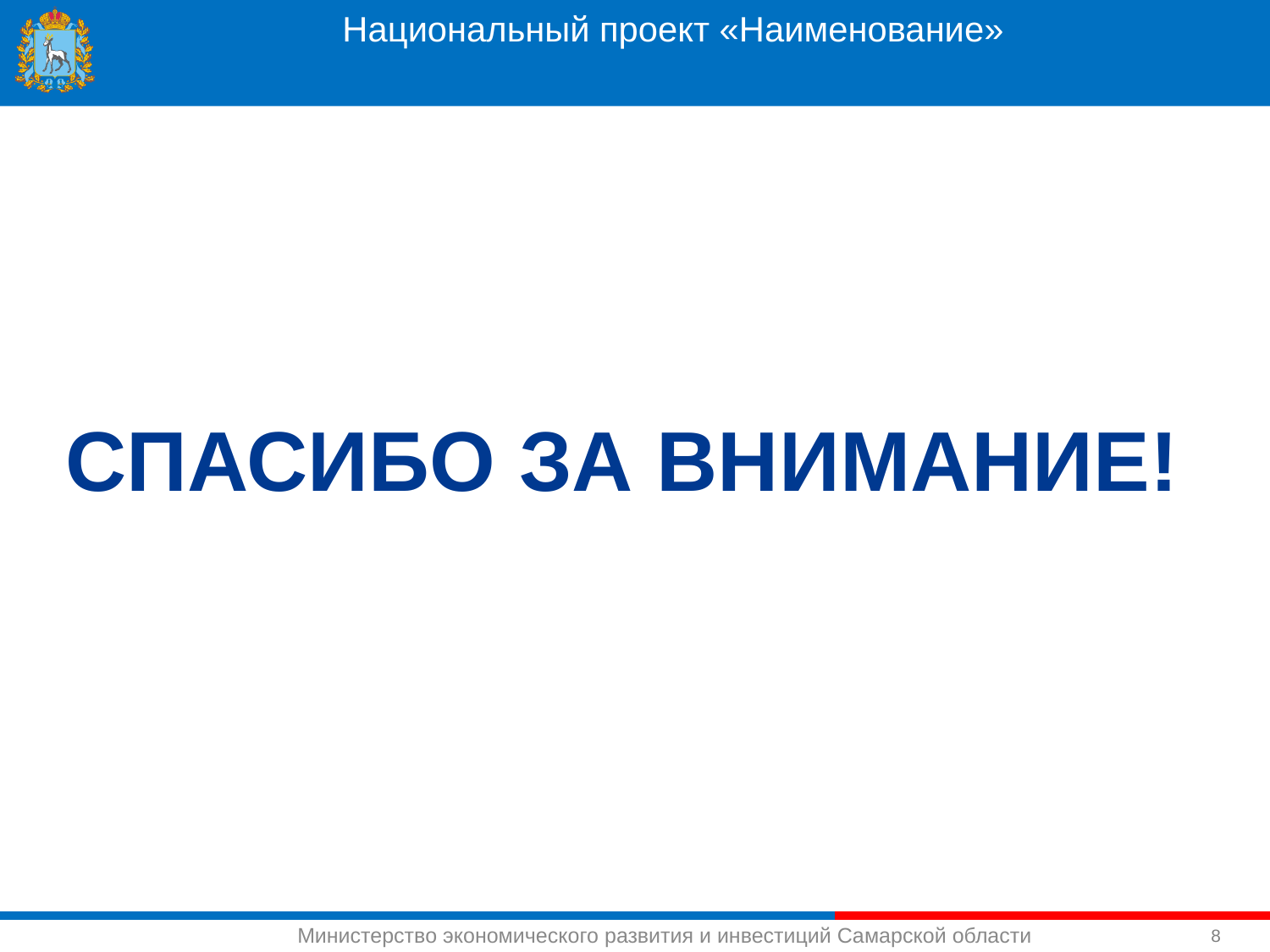

Национальный проект «Наименование»
СПАСИБО ЗА ВНИМАНИЕ!
8